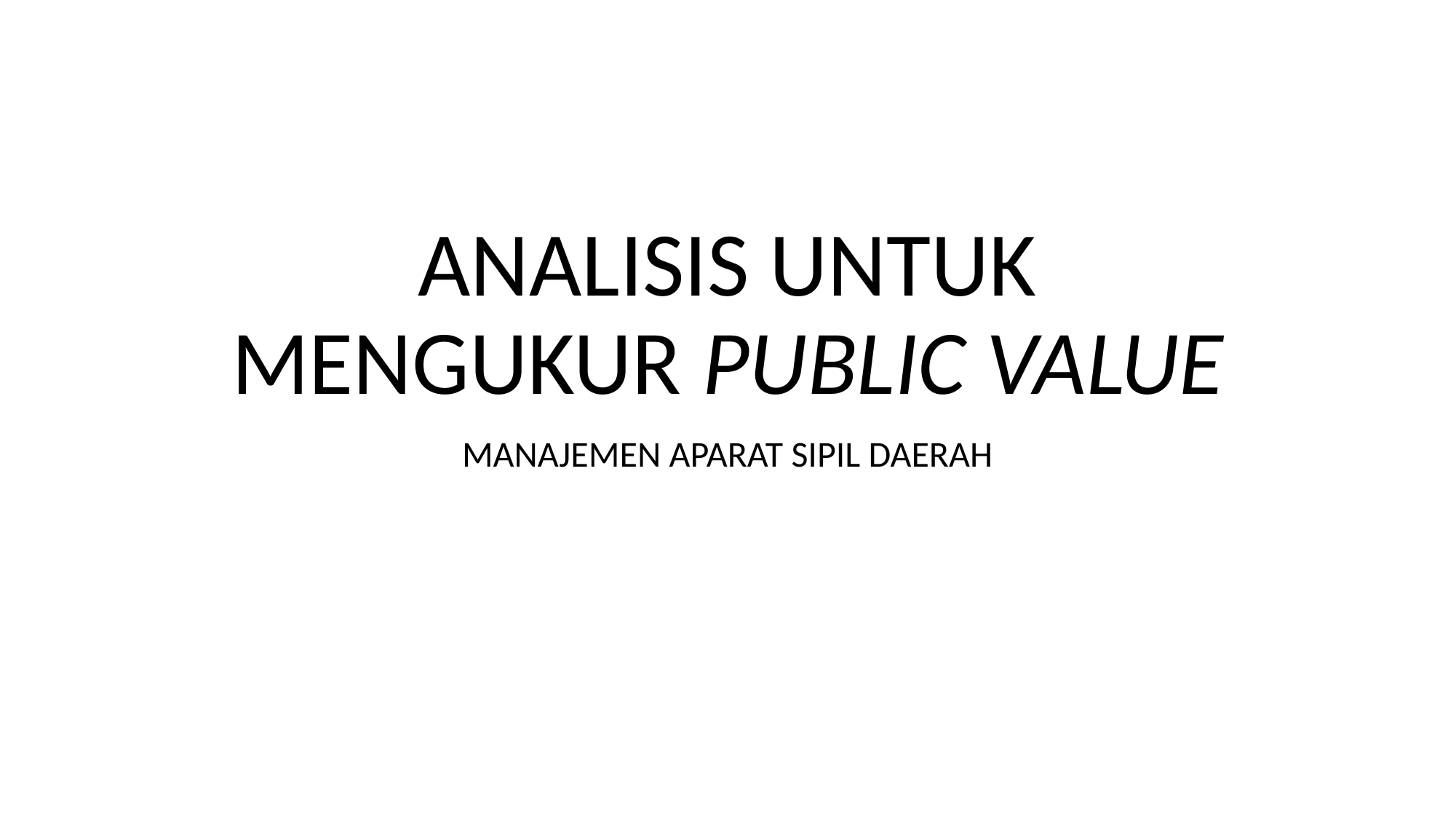

# ANALISIS UNTUK MENGUKUR PUBLIC VALUE
MANAJEMEN APARAT SIPIL DAERAH